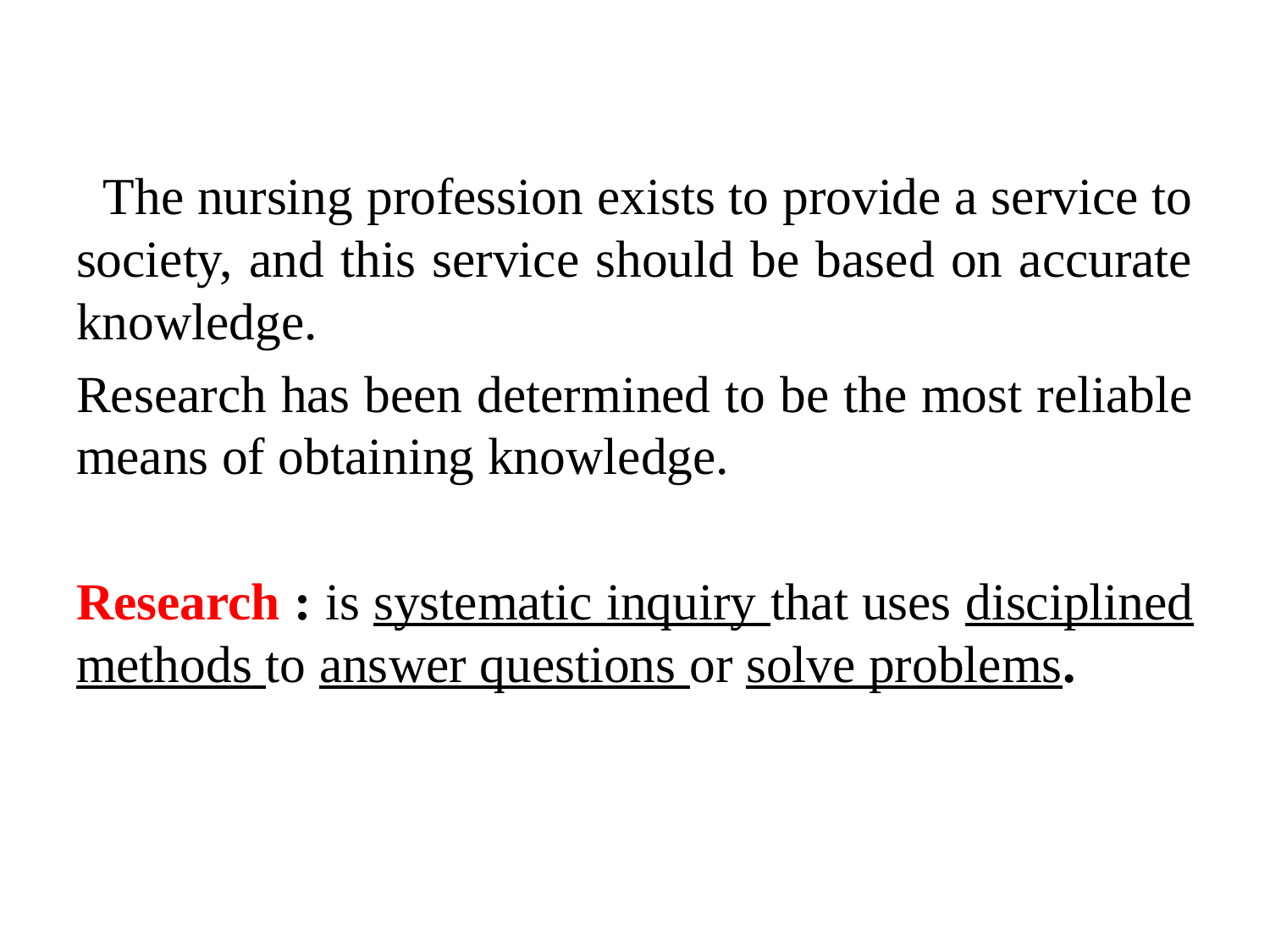

The nursing profession exists to provide a service to society, and this service should be based on accurate knowledge.
Research has been determined to be the most reliable means of obtaining knowledge.

Research : is systematic inquiry that uses disciplined methods to answer questions or solve problems.